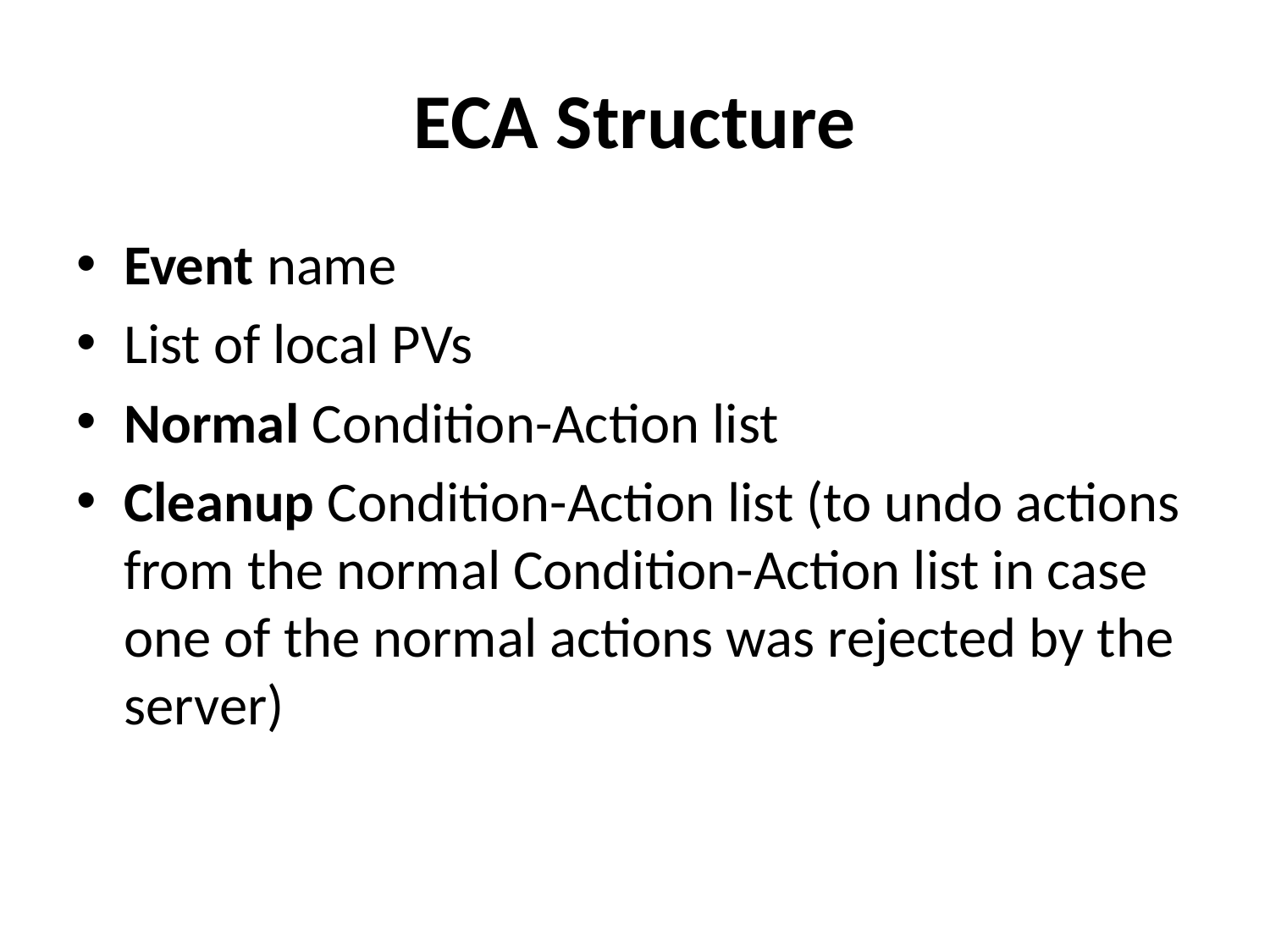

# ECA Structure
Event name
List of local PVs
Normal Condition-Action list
Cleanup Condition-Action list (to undo actions from the normal Condition-Action list in case one of the normal actions was rejected by the server)